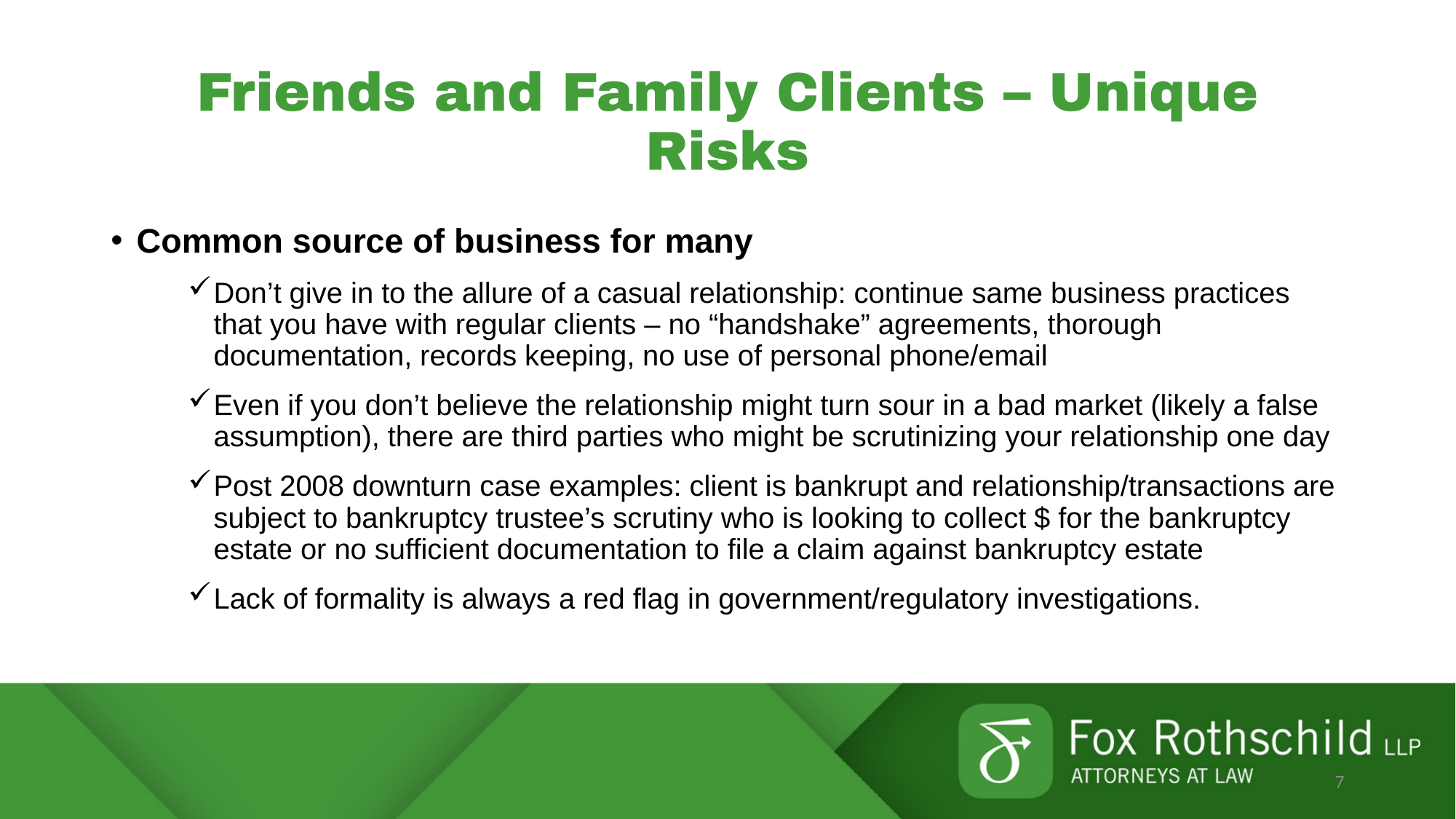

# Friends and Family Clients – Unique Risks
Common source of business for many
Don’t give in to the allure of a casual relationship: continue same business practices that you have with regular clients – no “handshake” agreements, thorough documentation, records keeping, no use of personal phone/email
Even if you don’t believe the relationship might turn sour in a bad market (likely a false assumption), there are third parties who might be scrutinizing your relationship one day
Post 2008 downturn case examples: client is bankrupt and relationship/transactions are subject to bankruptcy trustee’s scrutiny who is looking to collect $ for the bankruptcy estate or no sufficient documentation to file a claim against bankruptcy estate
Lack of formality is always a red flag in government/regulatory investigations.
7